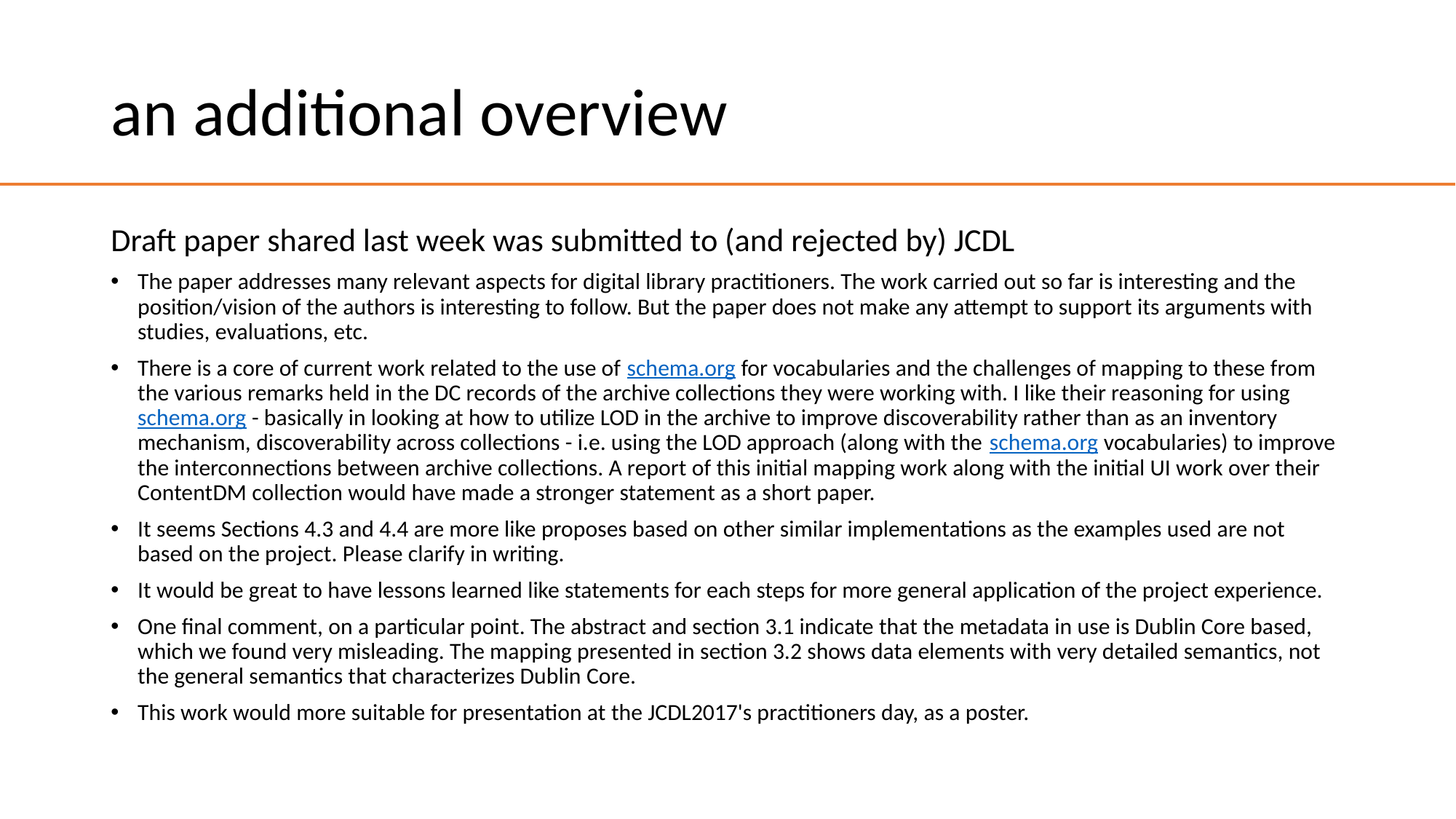

# an additional overview
Draft paper shared last week was submitted to (and rejected by) JCDL
The paper addresses many relevant aspects for digital library practitioners. The work carried out so far is interesting and the position/vision of the authors is interesting to follow. But the paper does not make any attempt to support its arguments with studies, evaluations, etc.
There is a core of current work related to the use of schema.org for vocabularies and the challenges of mapping to these from the various remarks held in the DC records of the archive collections they were working with. I like their reasoning for using schema.org - basically in looking at how to utilize LOD in the archive to improve discoverability rather than as an inventory mechanism, discoverability across collections - i.e. using the LOD approach (along with the schema.org vocabularies) to improve the interconnections between archive collections. A report of this initial mapping work along with the initial UI work over their ContentDM collection would have made a stronger statement as a short paper.
It seems Sections 4.3 and 4.4 are more like proposes based on other similar implementations as the examples used are not based on the project. Please clarify in writing.
It would be great to have lessons learned like statements for each steps for more general application of the project experience.
One final comment, on a particular point. The abstract and section 3.1 indicate that the metadata in use is Dublin Core based, which we found very misleading. The mapping presented in section 3.2 shows data elements with very detailed semantics, not the general semantics that characterizes Dublin Core.
This work would more suitable for presentation at the JCDL2017's practitioners day, as a poster.